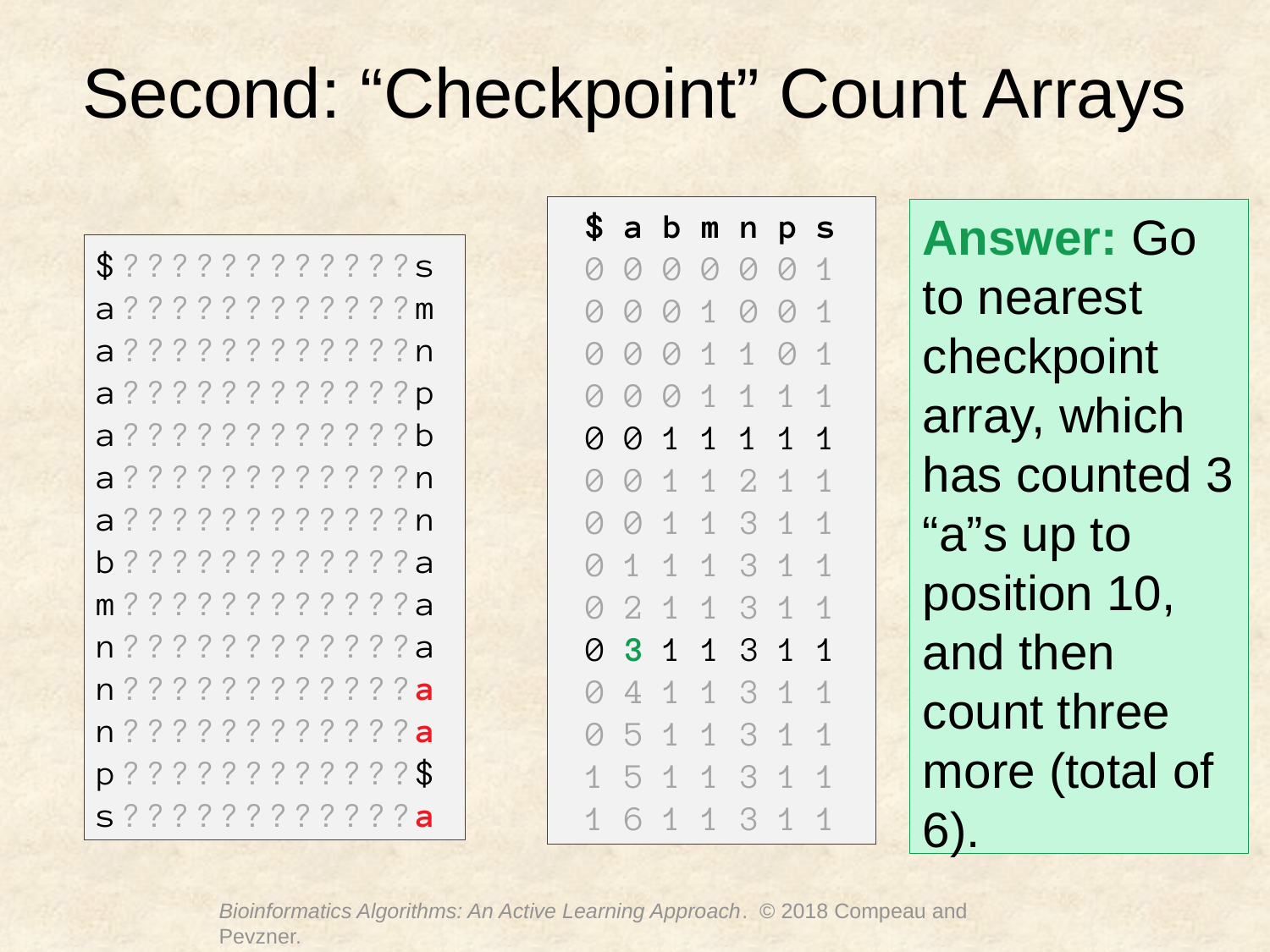

# Second: “Checkpoint” Count Arrays
$ a b m n p s
0 0 0 0 0 0 1
0 0 0 1 0 0 1
0 0 0 1 1 0 1
0 0 0 1 1 1 1
0 0 1 1 1 1 1
0 0 1 1 2 1 1
0 0 1 1 3 1 1
0 1 1 1 3 1 1
0 2 1 1 3 1 1
0 3 1 1 3 1 1
0 4 1 1 3 1 1
0 5 1 1 3 1 1
1 5 1 1 3 1 1
1 6 1 1 3 1 1
Answer: Go to nearest checkpoint array, which has counted 3 “a”s up to position 10, and then count three more (total of 6).

$????????????s
a????????????m
a????????????n
a????????????p
a????????????b
a????????????n
a????????????n b????????????a
m????????????a
n????????????a
n????????????a
n????????????a
p????????????$
s????????????a
Bioinformatics Algorithms: An Active Learning Approach.  © 2018 Compeau and Pevzner.